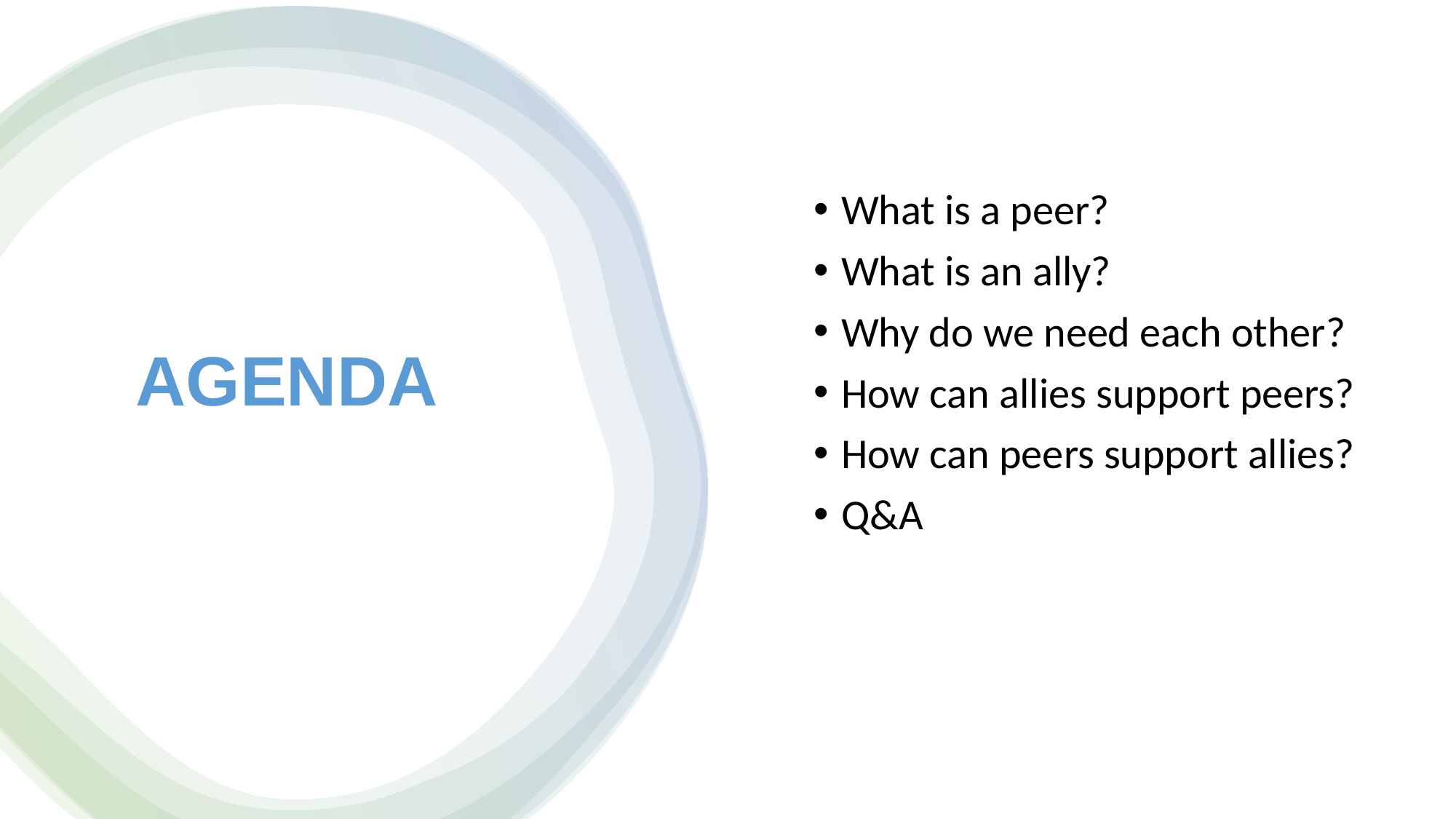

AGENDA
What is a peer?
What is an ally?
Why do we need each other?
How can allies support peers?
How can peers support allies?
Q&A